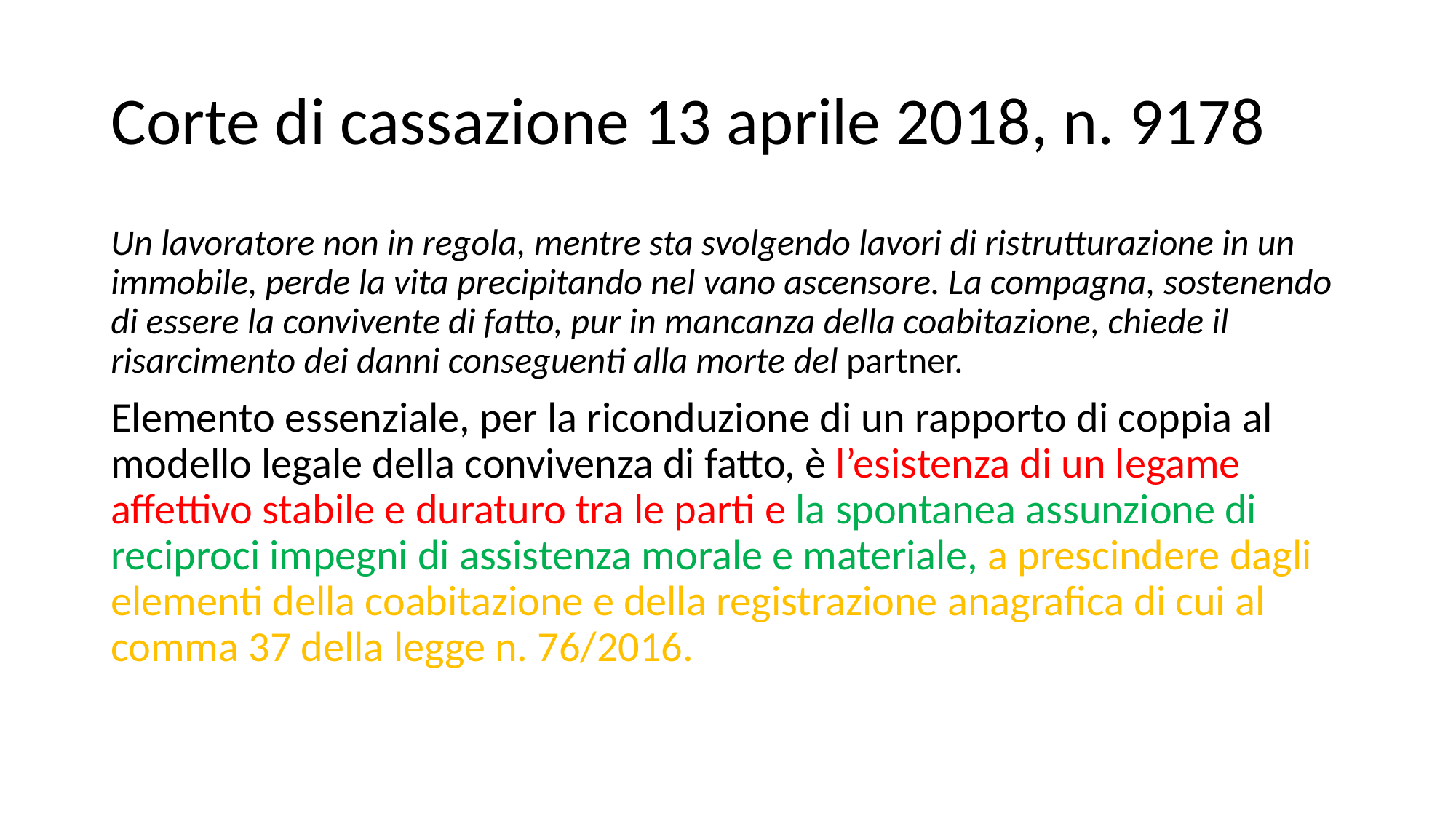

# Corte di cassazione 13 aprile 2018, n. 9178
Un lavoratore non in regola, mentre sta svolgendo lavori di ristrutturazione in un immobile, perde la vita precipitando nel vano ascensore. La compagna, sostenendo di essere la convivente di fatto, pur in mancanza della coabitazione, chiede il risarcimento dei danni conseguenti alla morte del partner.
Elemento essenziale, per la riconduzione di un rapporto di coppia al modello legale della convivenza di fatto, è l’esistenza di un legame affettivo stabile e duraturo tra le parti e la spontanea assunzione di reciproci impegni di assistenza morale e materiale, a prescindere dagli elementi della coabitazione e della registrazione anagrafica di cui al comma 37 della legge n. 76/2016.